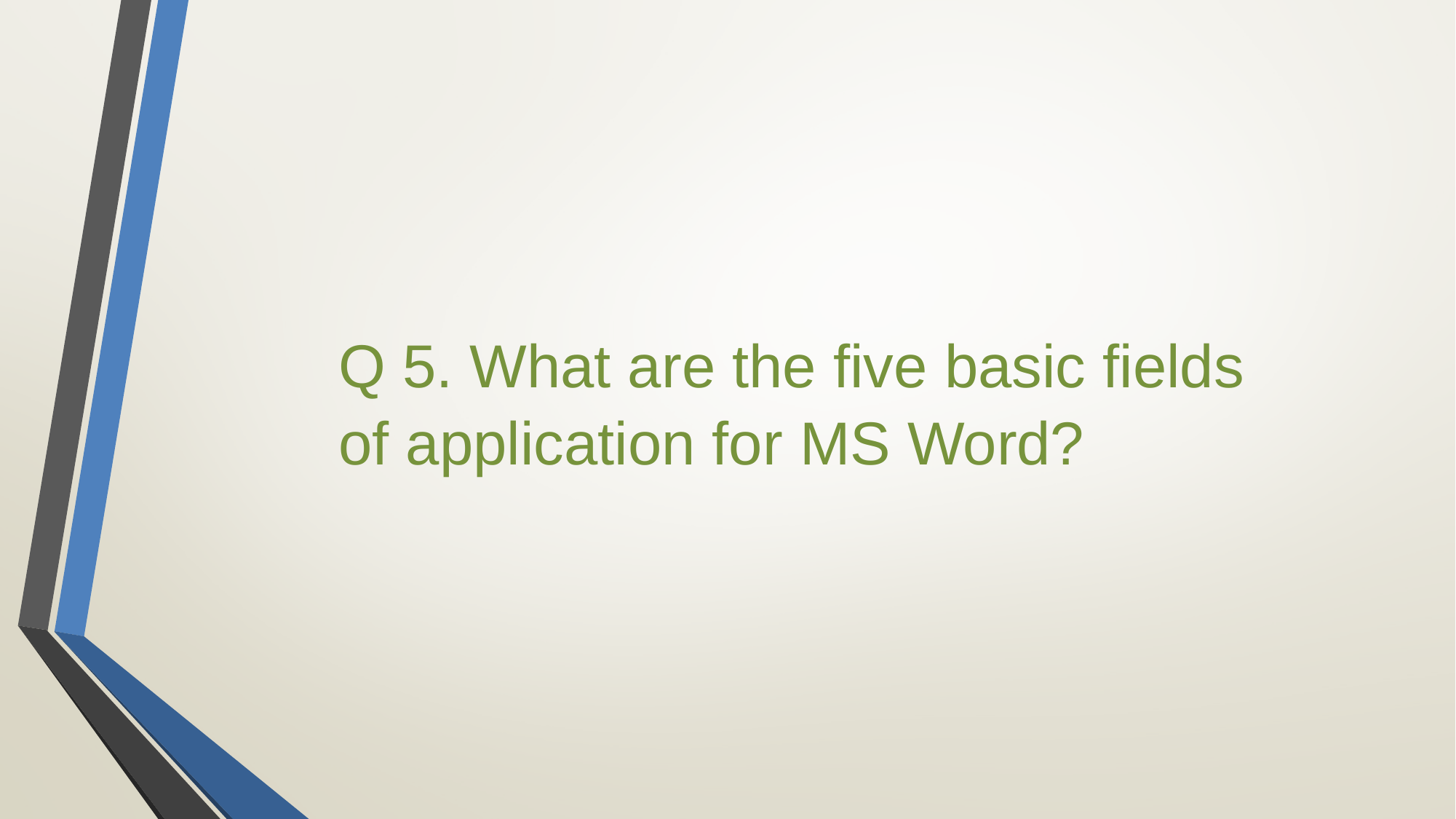

Q 5. What are the five basic fields of application for MS Word?